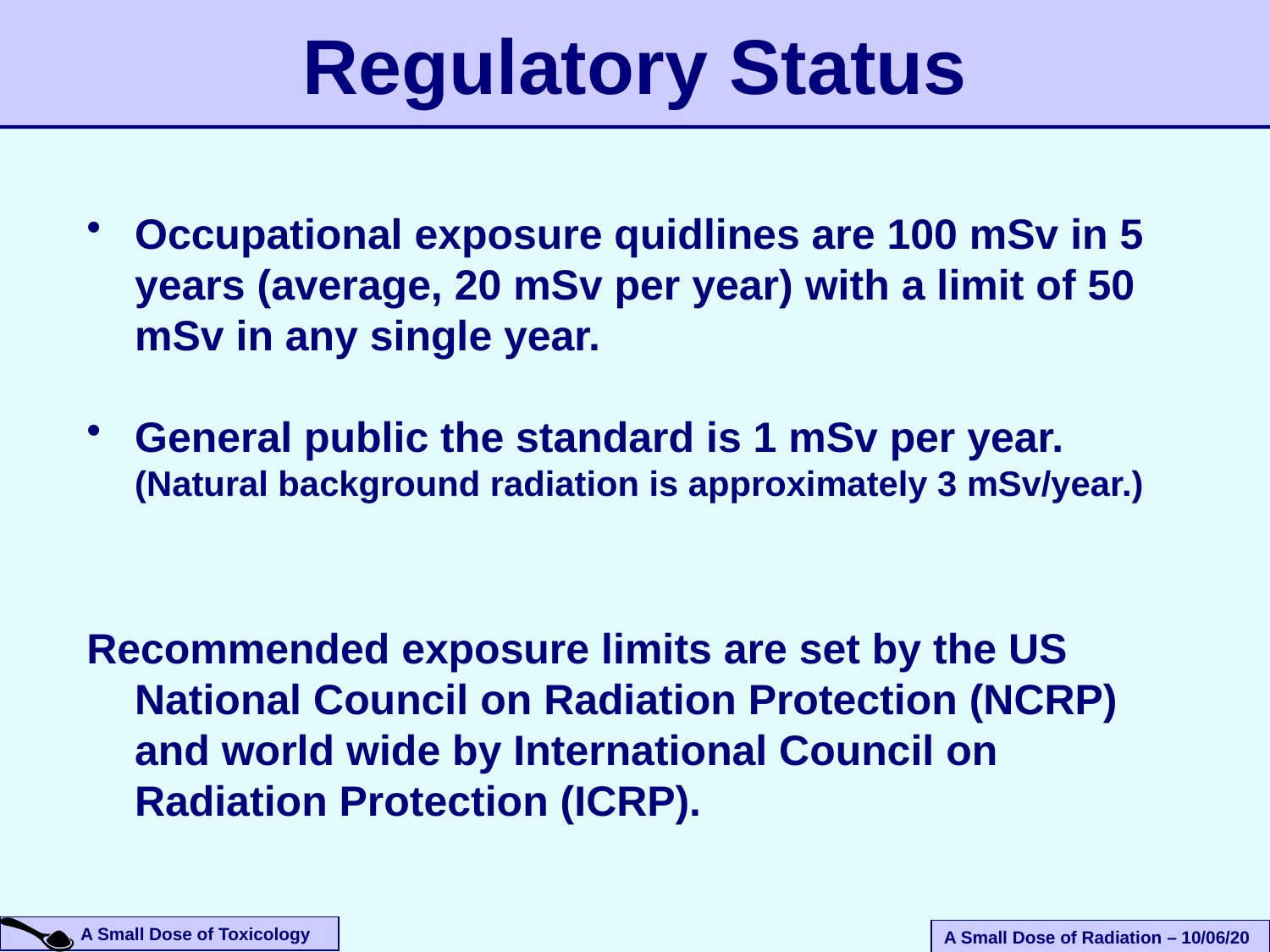

Regulatory Status
Occupational exposure quidlines are 100 mSv in 5 years (average, 20 mSv per year) with a limit of 50 mSv in any single year.

General public the standard is 1 mSv per year.  (Natural background radiation is approximately 3 mSv/year.)

Recommended exposure limits are set by the US National Council on Radiation Protection (NCRP) and world wide by International Council on Radiation Protection (ICRP).